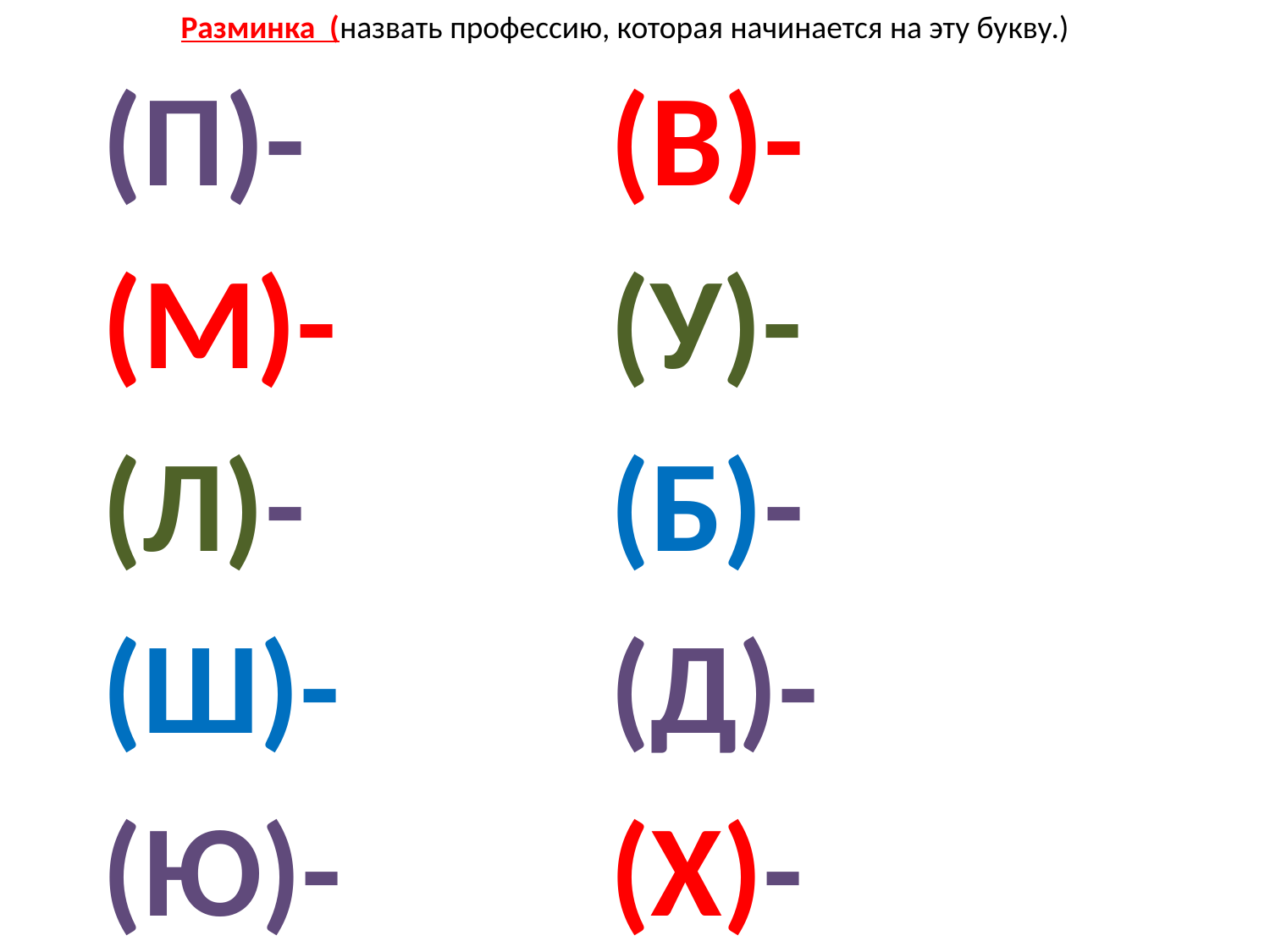

# Разминка  (назвать профессию, которая начинается на эту букву.)
(П)-
(М)-
(Л)-
(Ш)-
(Ю)-
(В)-
(У)-
(Б)-
(Д)-
(Х)-